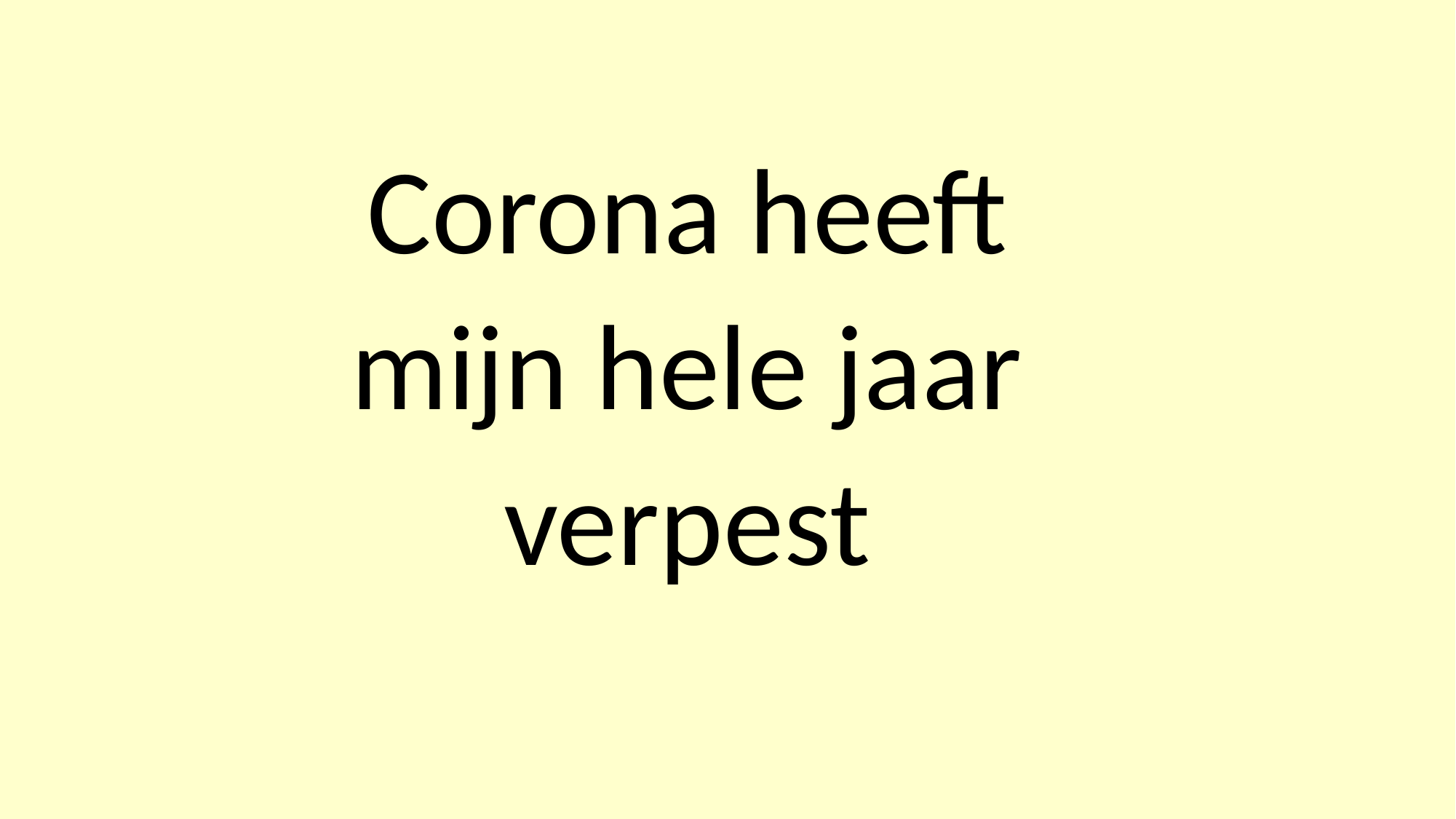

# Corona heeft mijn hele jaar verpest